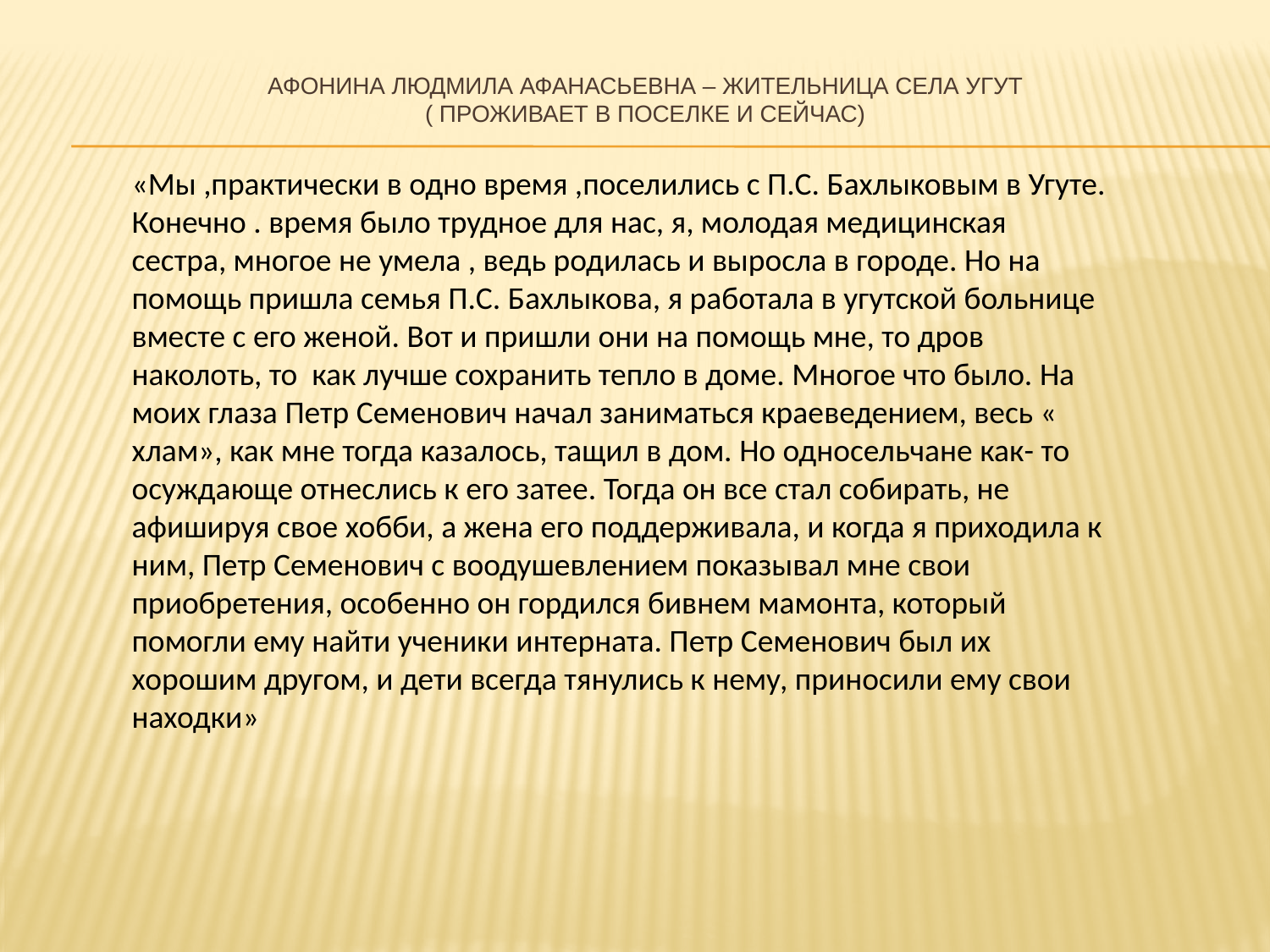

# Афонина Людмила Афанасьевна – жительница села Угут ( проживает в поселке и сейчас)
«Мы ,практически в одно время ,поселились с П.С. Бахлыковым в Угуте. Конечно . время было трудное для нас, я, молодая медицинская сестра, многое не умела , ведь родилась и выросла в городе. Но на помощь пришла семья П.С. Бахлыкова, я работала в угутской больнице вместе с его женой. Вот и пришли они на помощь мне, то дров наколоть, то  как лучше сохранить тепло в доме. Многое что было. На моих глаза Петр Семенович начал заниматься краеведением, весь « хлам», как мне тогда казалось, тащил в дом. Но односельчане как- то осуждающе отнеслись к его затее. Тогда он все стал собирать, не афишируя свое хобби, а жена его поддерживала, и когда я приходила к ним, Петр Семенович с воодушевлением показывал мне свои приобретения, особенно он гордился бивнем мамонта, который помогли ему найти ученики интерната. Петр Семенович был их хорошим другом, и дети всегда тянулись к нему, приносили ему свои находки»